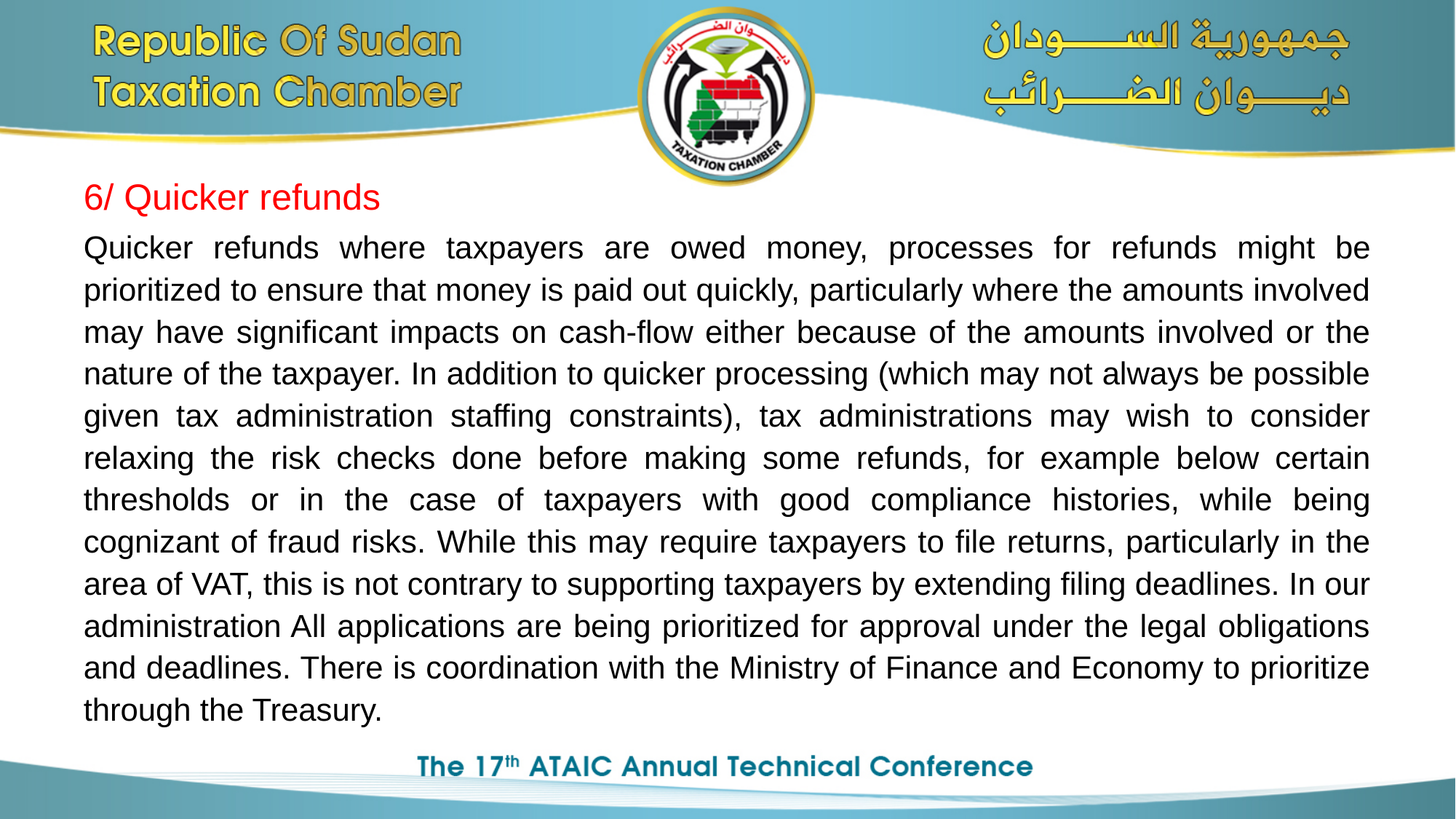

6/ Quicker refunds
Quicker refunds where taxpayers are owed money, processes for refunds might be prioritized to ensure that money is paid out quickly, particularly where the amounts involved may have significant impacts on cash-flow either because of the amounts involved or the nature of the taxpayer. In addition to quicker processing (which may not always be possible given tax administration staffing constraints), tax administrations may wish to consider relaxing the risk checks done before making some refunds, for example below certain thresholds or in the case of taxpayers with good compliance histories, while being cognizant of fraud risks. While this may require taxpayers to file returns, particularly in the area of VAT, this is not contrary to supporting taxpayers by extending filing deadlines. In our administration All applications are being prioritized for approval under the legal obligations and deadlines. There is coordination with the Ministry of Finance and Economy to prioritize through the Treasury.